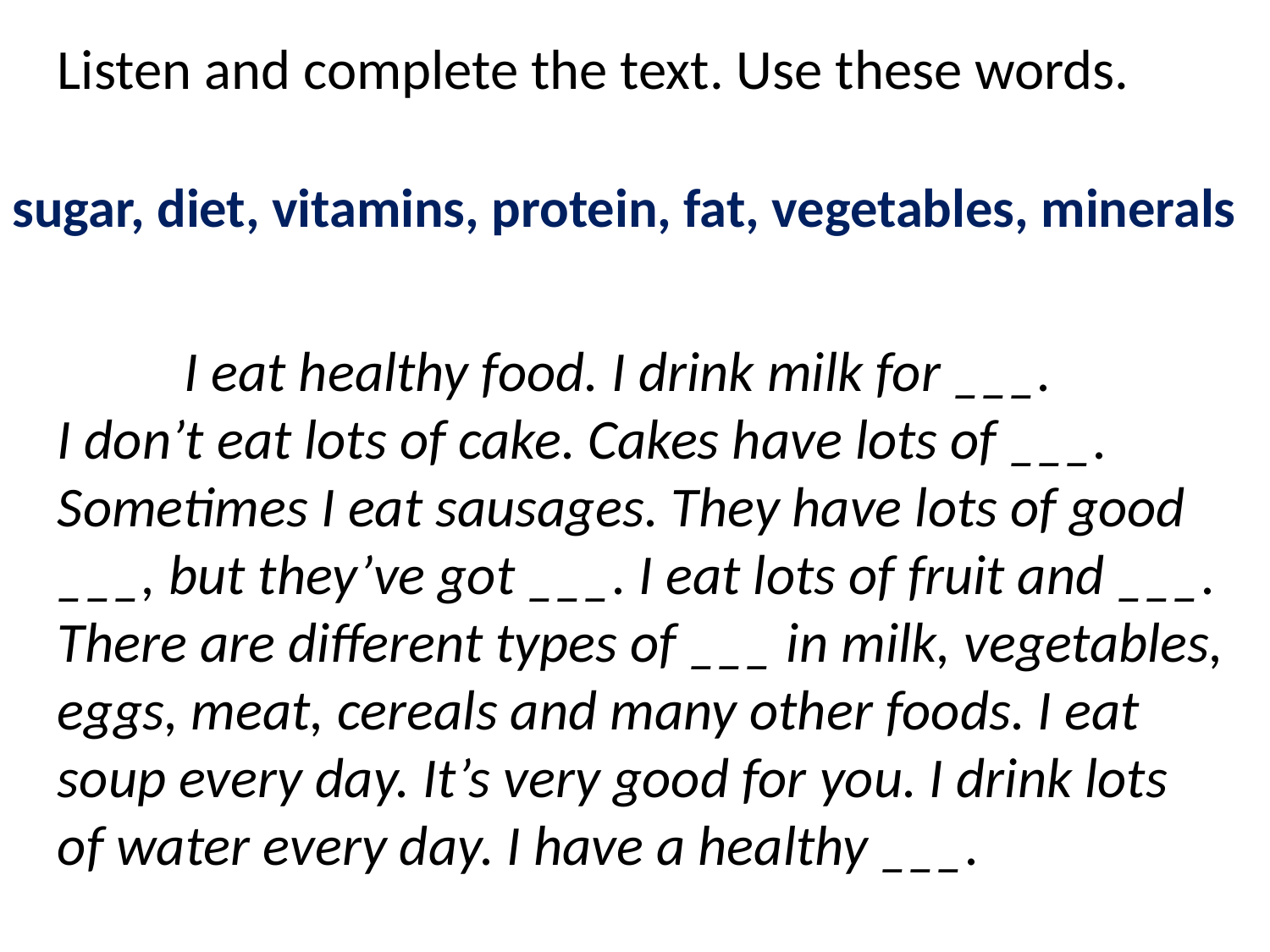

Listen and complete the text. Use these words.
sugar, diet, vitamins, protein, fat, vegetables, minerals
	I eat healthy food. I drink milk for ___.
I don’t eat lots of cake. Cakes have lots of ___. Sometimes I eat sausages. They have lots of good ___, but they’ve got ___. I eat lots of fruit and ___. There are different types of ___ in milk, vegetables, eggs, meat, cereals and many other foods. I eat soup every day. It’s very good for you. I drink lots of water every day. I have a healthy ___.